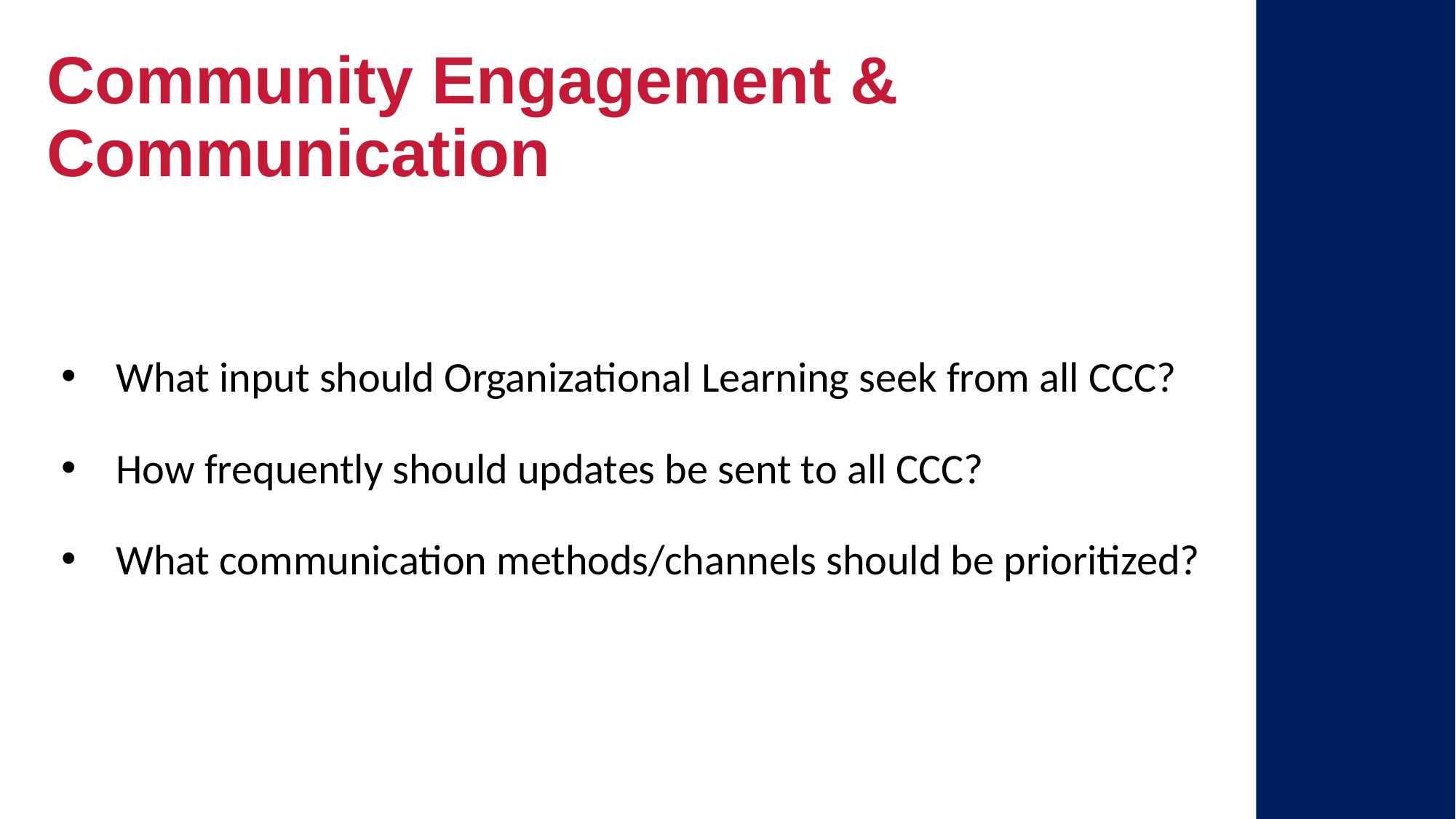

Community Engagement & Communication
What input should Organizational Learning seek from all CCC?
How frequently should updates be sent to all CCC?
What communication methods/channels should be prioritized?